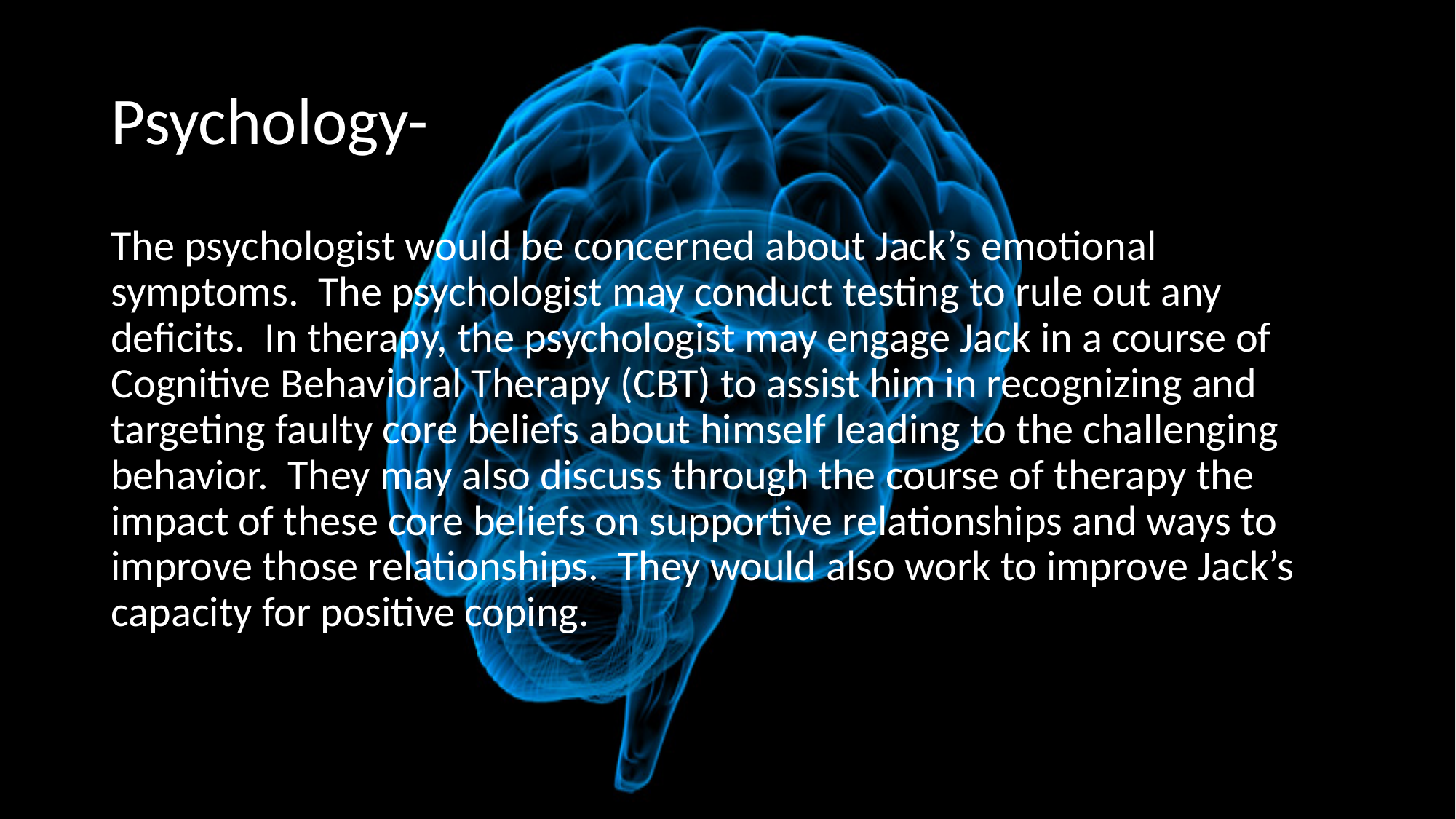

# Psychology-
The psychologist would be concerned about Jack’s emotional symptoms.  The psychologist may conduct testing to rule out any deficits.  In therapy, the psychologist may engage Jack in a course of Cognitive Behavioral Therapy (CBT) to assist him in recognizing and targeting faulty core beliefs about himself leading to the challenging behavior.  They may also discuss through the course of therapy the impact of these core beliefs on supportive relationships and ways to improve those relationships.  They would also work to improve Jack’s capacity for positive coping.